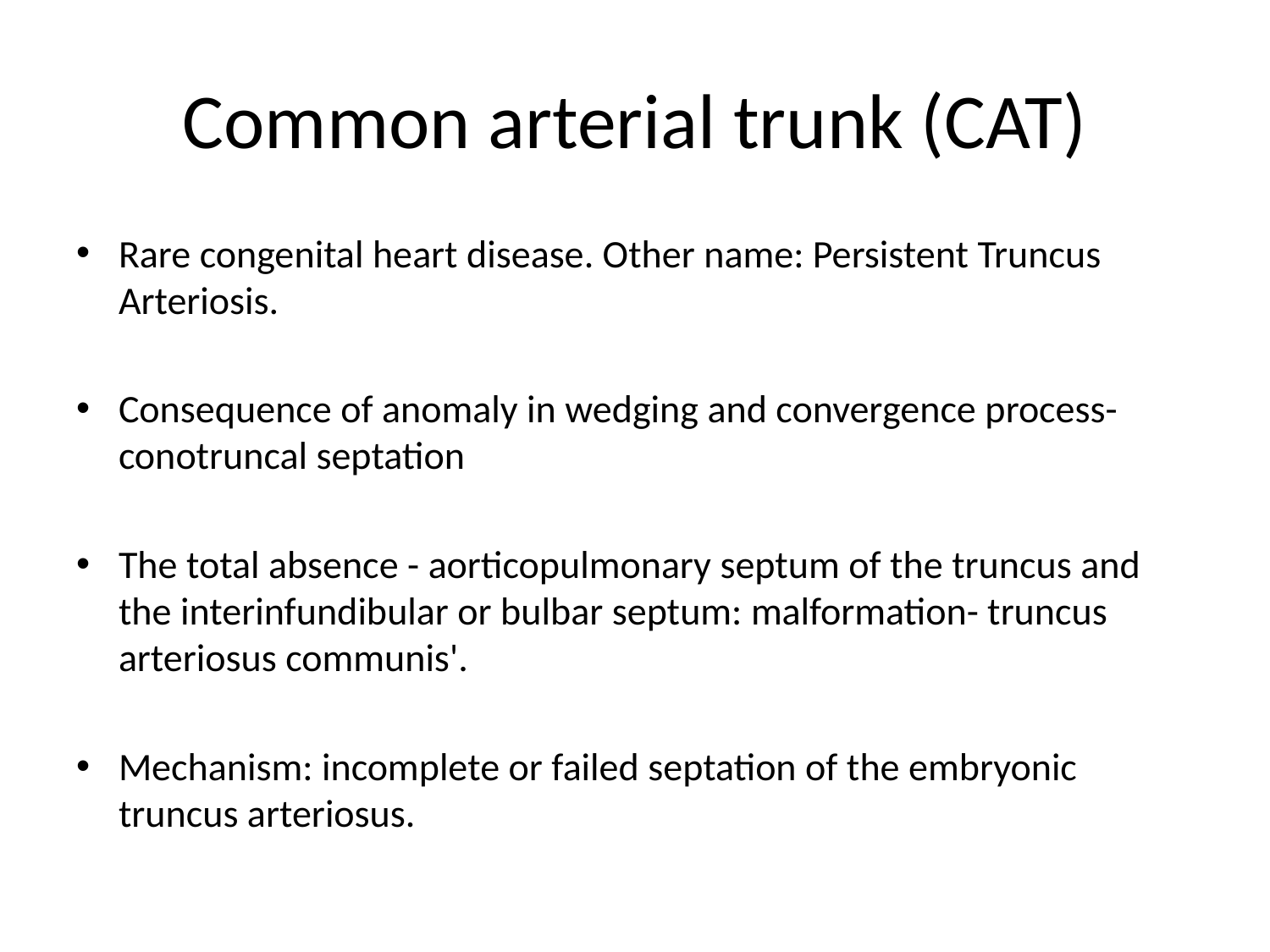

# Common arterial trunk (CAT)
Rare congenital heart disease. Other name: Persistent Truncus Arteriosis.

Consequence of anomaly in wedging and convergence process- conotruncal septation

The total absence - aorticopulmonary septum of the truncus and the interinfundibular or bulbar septum: malformation- truncus arteriosus communis'.

Mechanism: incomplete or failed septation of the embryonic truncus arteriosus.